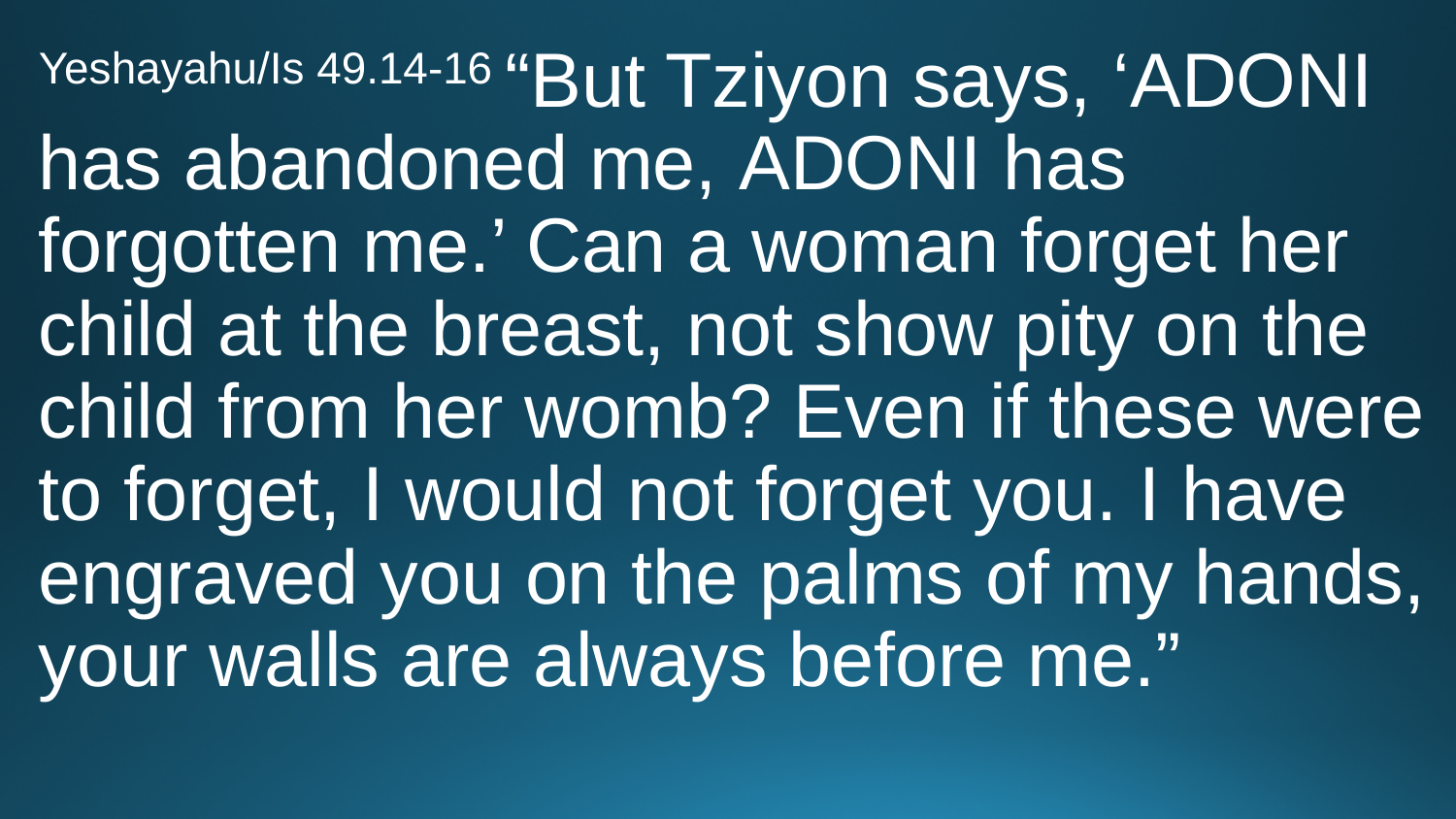

Yeshayahu/Is 49.14-16 “But Tziyon says, ‘Adoni has abandoned me, Adoni has forgotten me.’ Can a woman forget her child at the breast, not show pity on the child from her womb? Even if these were to forget, I would not forget you. I have engraved you on the palms of my hands, your walls are always before me.”